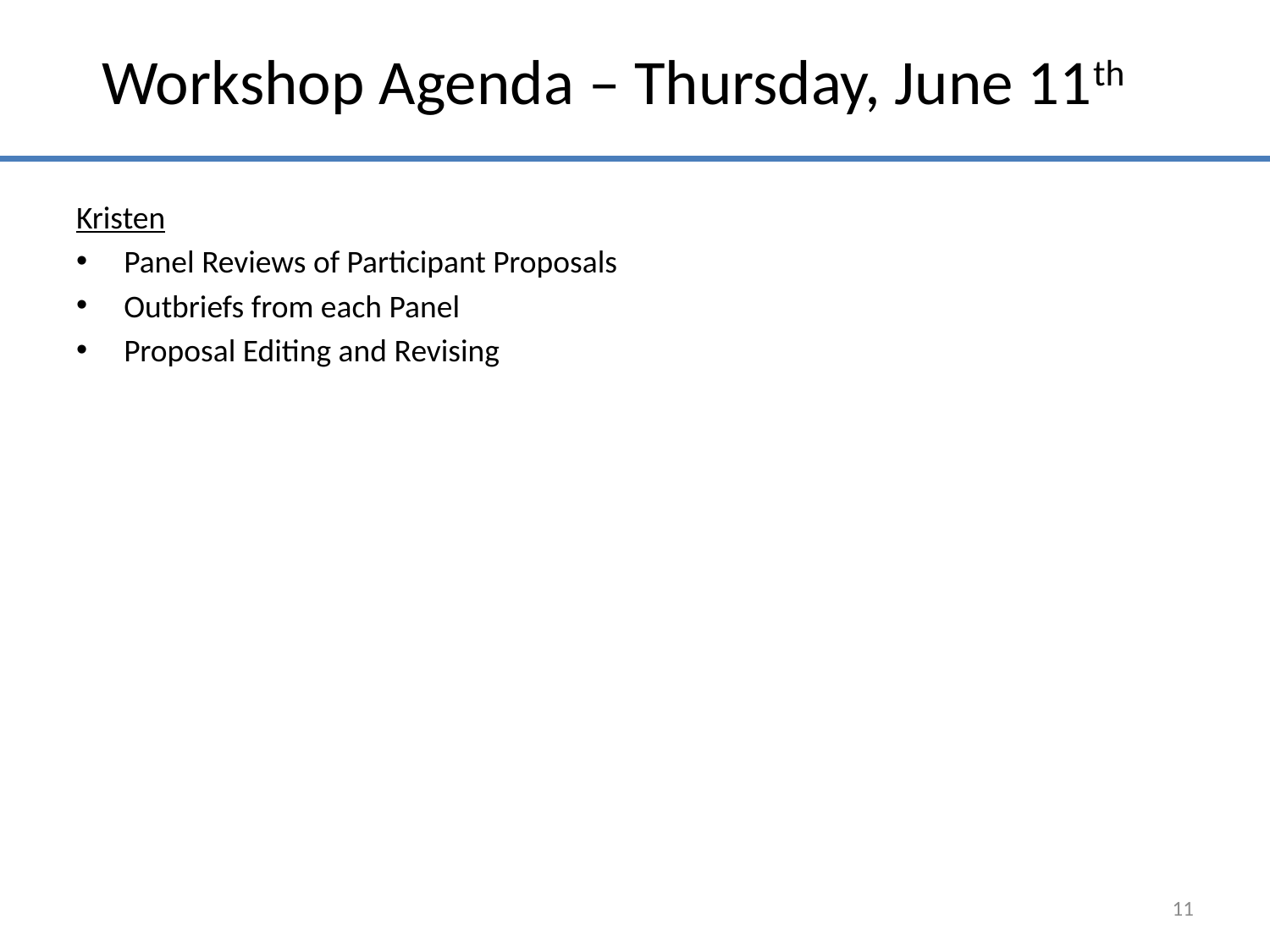

# Workshop Agenda – Thursday, June 11th
Kristen
Panel Reviews of Participant Proposals
Outbriefs from each Panel
Proposal Editing and Revising

11